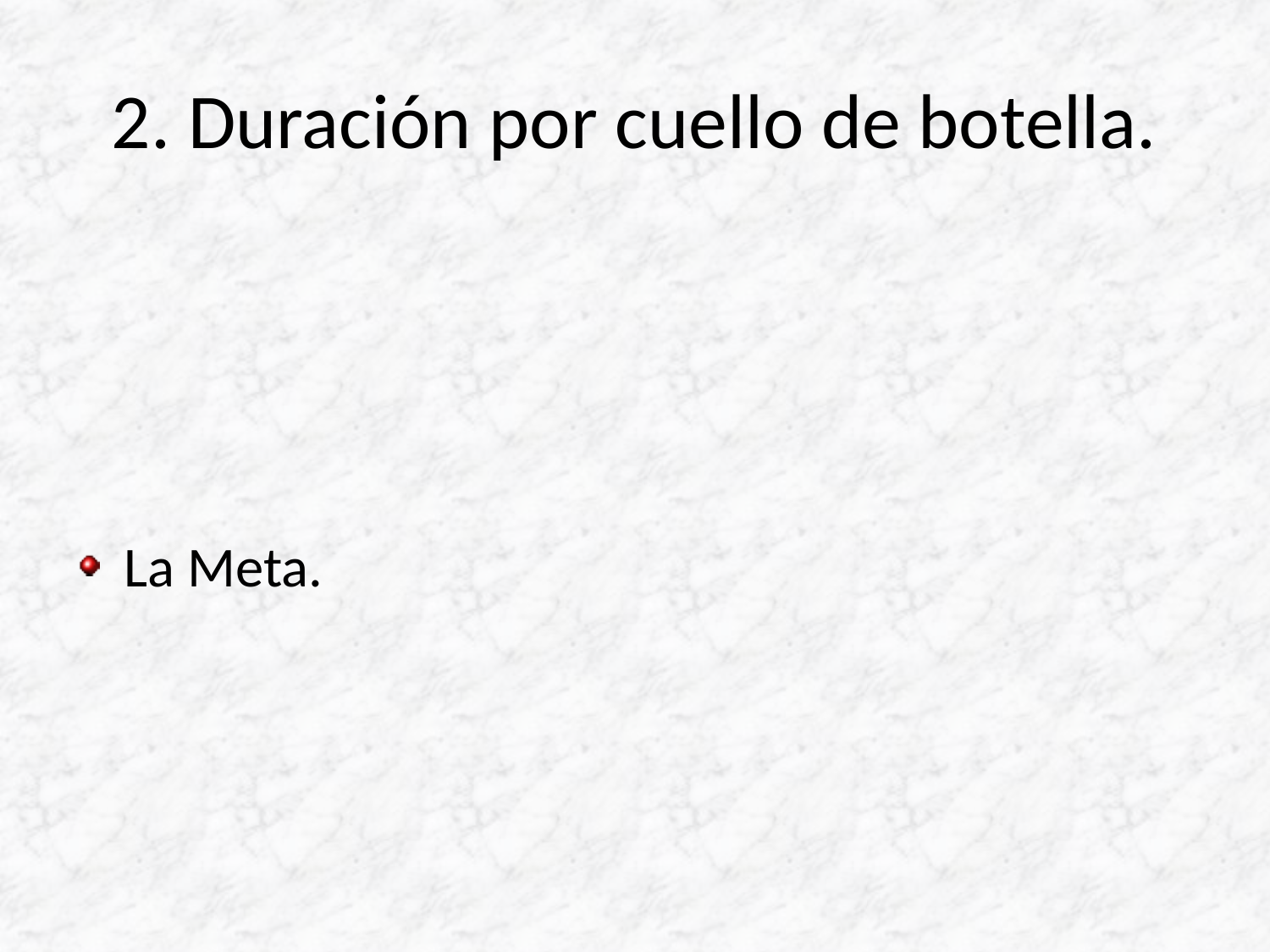

# 2. Duración por cuello de botella.
La Meta.